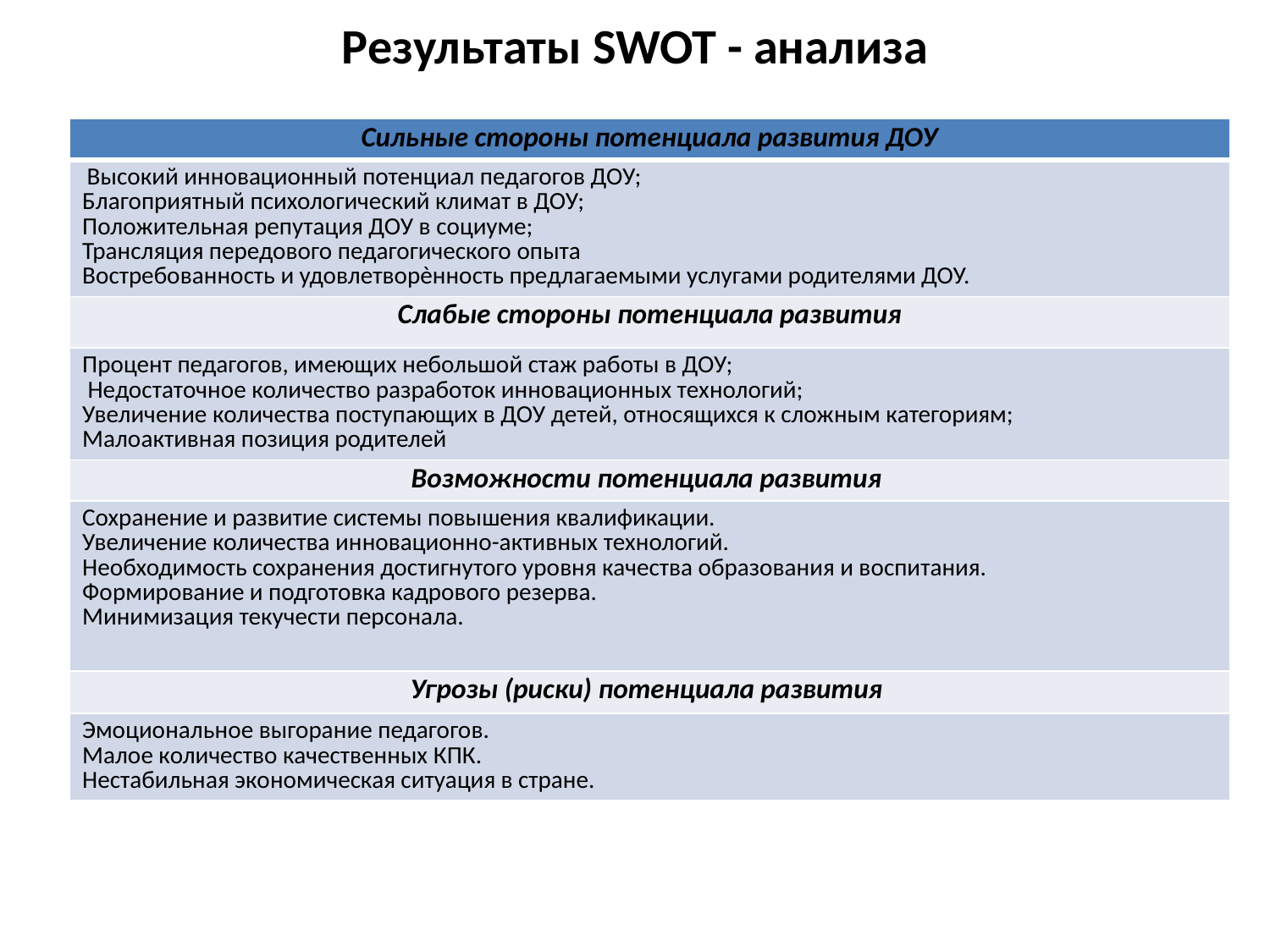

# Результаты SWOT - анализа
| Сильные стороны потенциала развития ДОУ |
| --- |
| Высокий инновационный потенциал педагогов ДОУ; Благоприятный психологический климат в ДОУ; Положительная репутация ДОУ в социуме; Трансляция передового педагогического опыта Востребованность и удовлетворѐнность предлагаемыми услугами родителями ДОУ. |
| Слабые стороны потенциала развития |
| Процент педагогов, имеющих небольшой стаж работы в ДОУ; Недостаточное количество разработок инновационных технологий; Увеличение количества поступающих в ДОУ детей, относящихся к сложным категориям; Малоактивная позиция родителей |
| Возможности потенциала развития |
| Сохранение и развитие системы повышения квалификации. Увеличение количества инновационно-активных технологий. Необходимость сохранения достигнутого уровня качества образования и воспитания. Формирование и подготовка кадрового резерва. Минимизация текучести персонала. |
| Угрозы (риски) потенциала развития |
| Эмоциональное выгорание педагогов. Малое количество качественных КПК. Нестабильная экономическая ситуация в стране. |